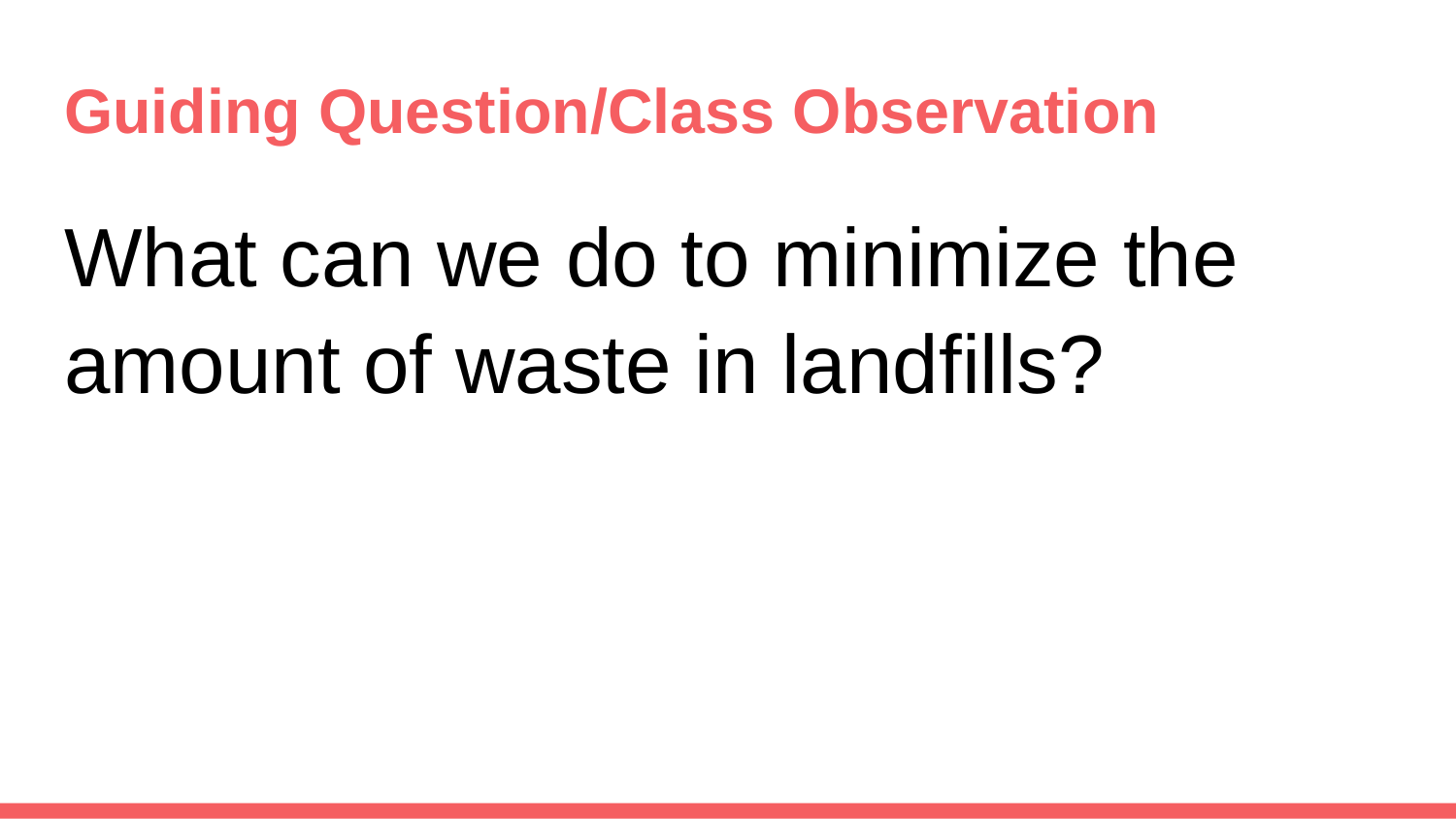

# Guiding Question/Class Observation
What can we do to minimize the amount of waste in landfills?